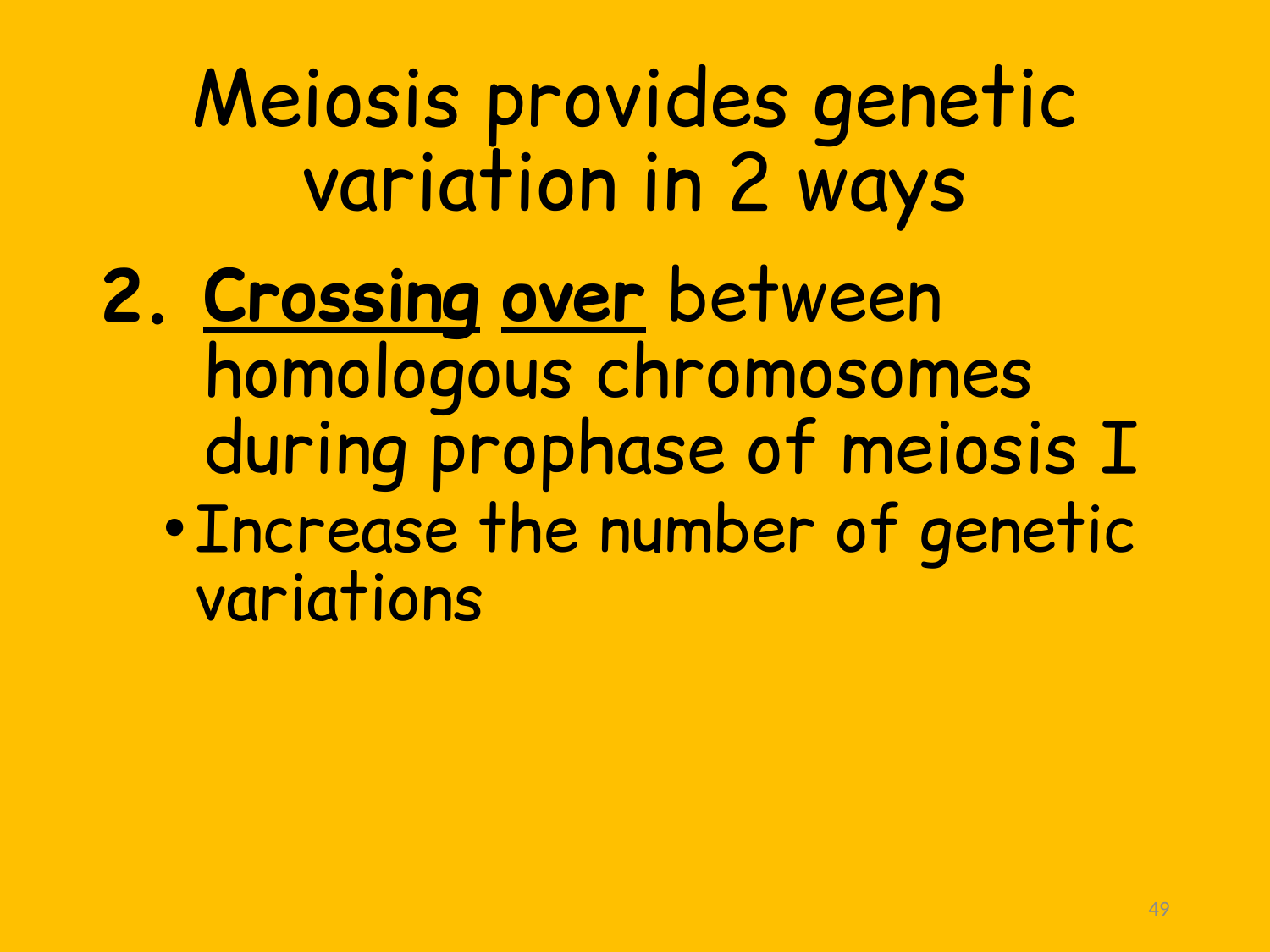

# Meiosis provides genetic variation in 2 ways
Crossing over between homologous chromosomes during prophase of meiosis I
Increase the number of genetic variations
49